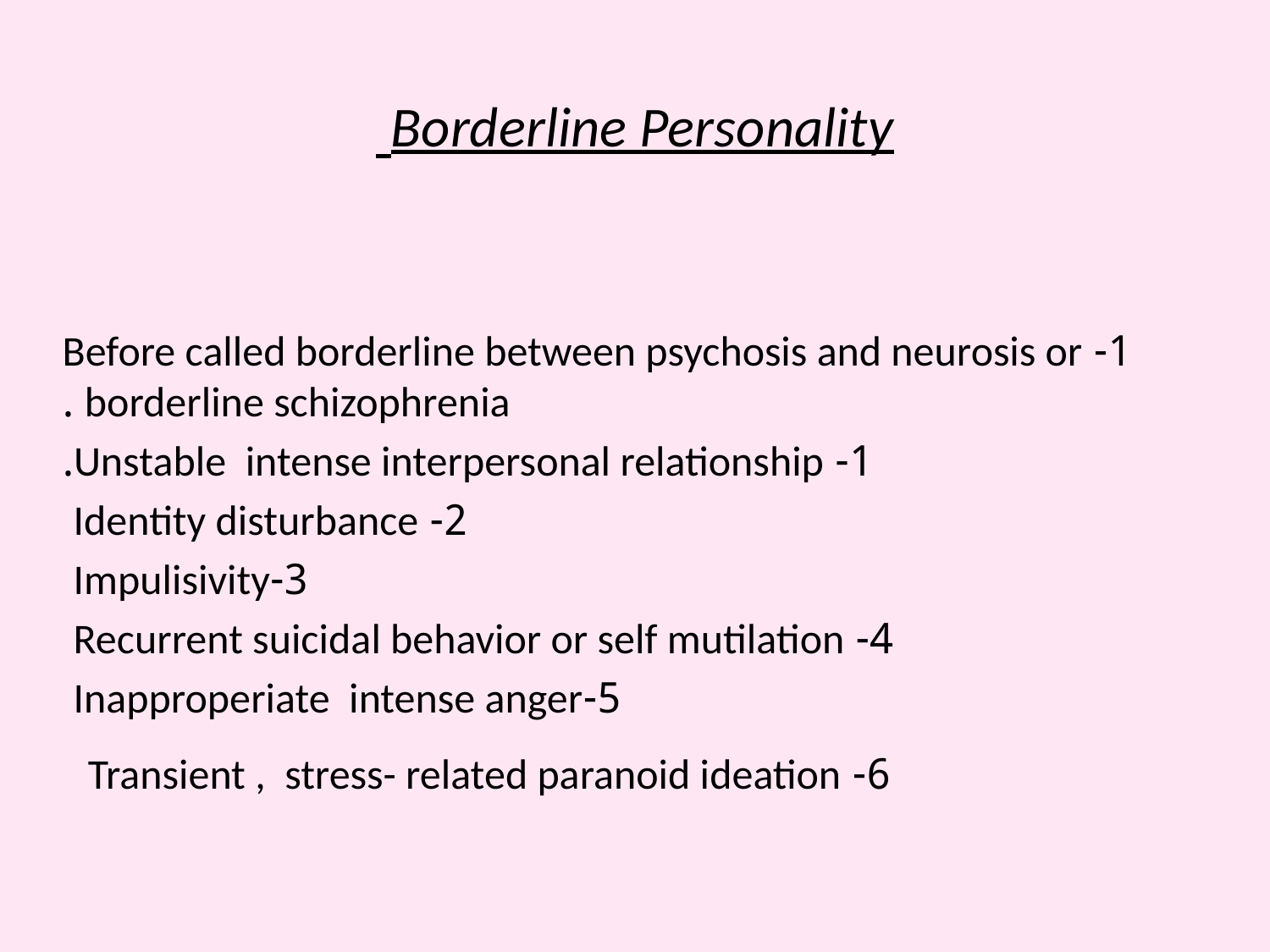

# Borderline Personality

1- Before called borderline between psychosis and neurosis or borderline schizophrenia .
1- Unstable  intense interpersonal relationship.
2- Identity disturbance
3-Impulisivity
4- Recurrent suicidal behavior or self mutilation
5-Inapproperiate  intense anger
6- Transient ,  stress- related paranoid ideation